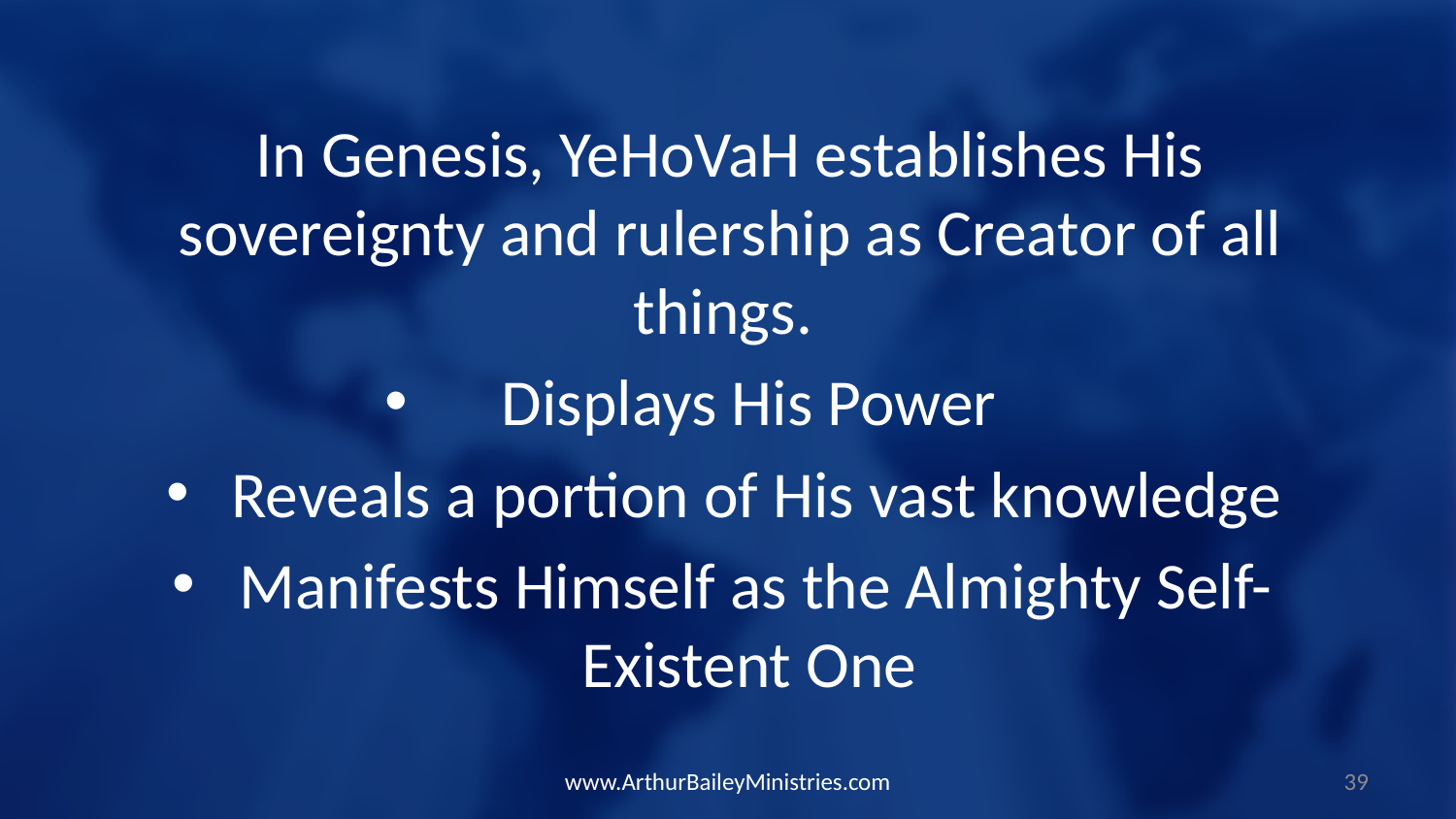

In Genesis, YeHoVaH establishes His sovereignty and rulership as Creator of all things.
Displays His Power
Reveals a portion of His vast knowledge
Manifests Himself as the Almighty Self-Existent One
www.ArthurBaileyMinistries.com
39